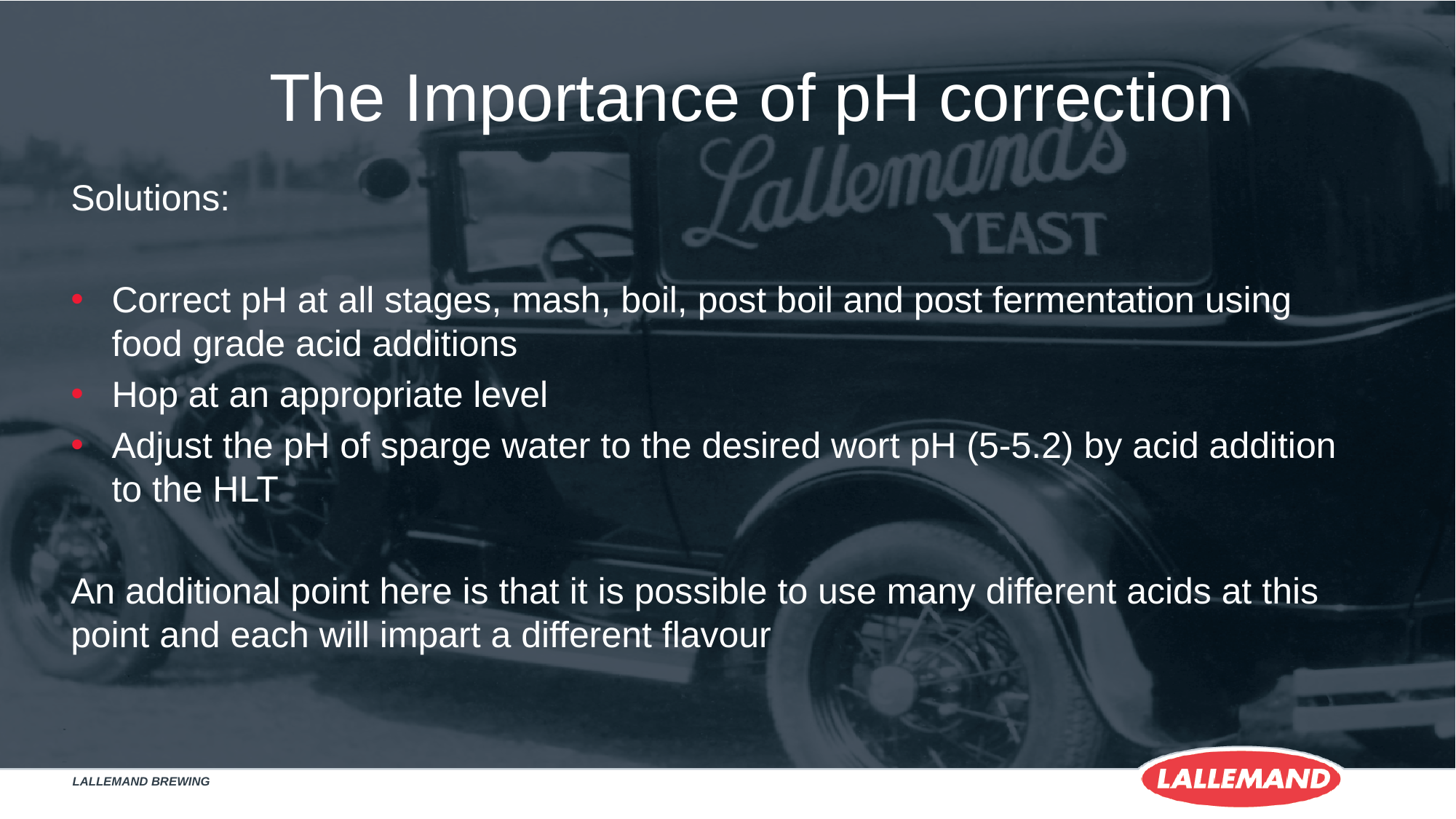

# The Importance of pH correction
Solutions:

Correct pH at all stages, mash, boil, post boil and post fermentation using food grade acid additions
Hop at an appropriate level
Adjust the pH of sparge water to the desired wort pH (5-5.2) by acid addition to the HLT

An additional point here is that it is possible to use many different acids at this point and each will impart a different flavour